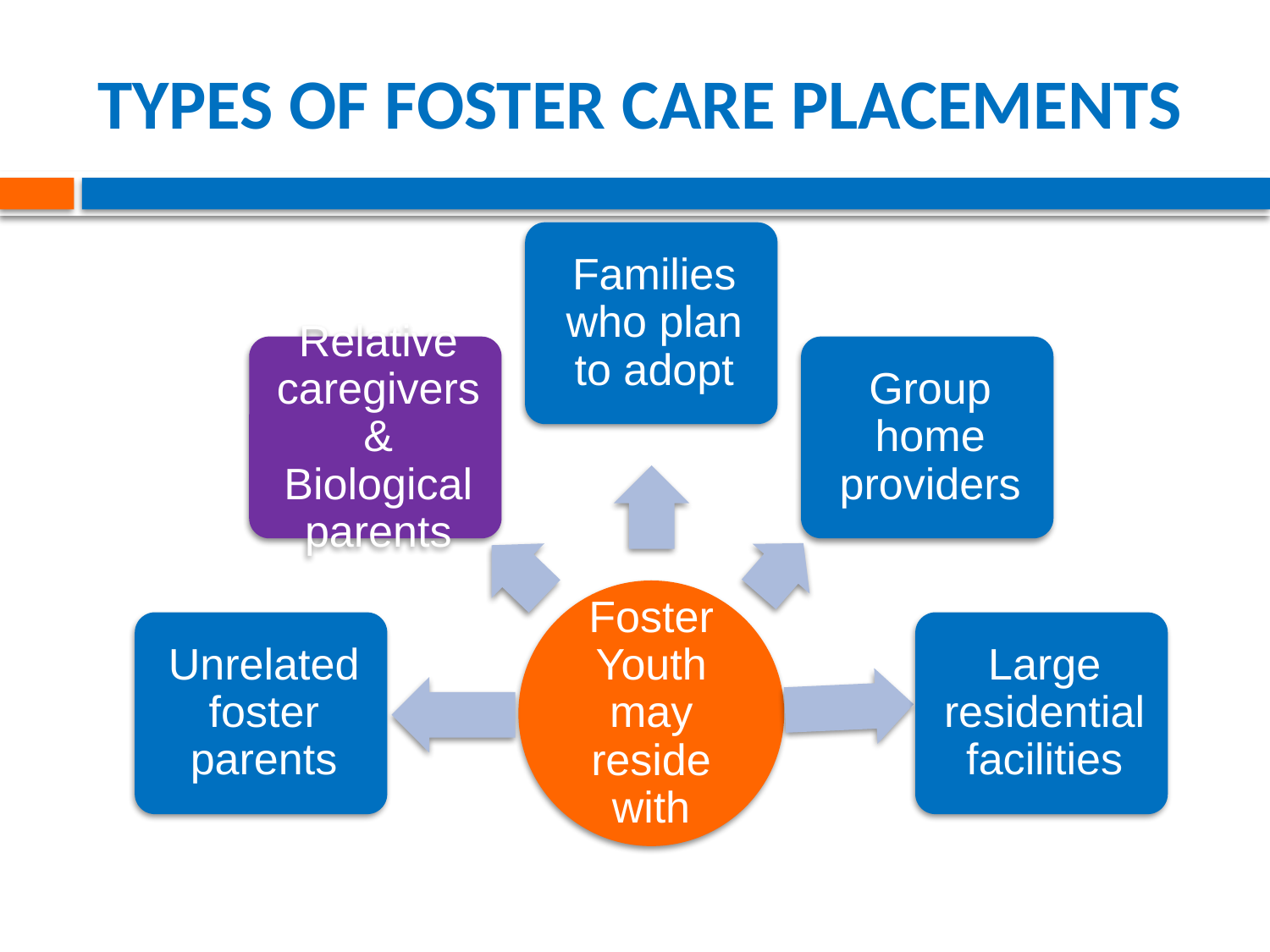

# TYPES OF FOSTER CARE PLACEMENTS
Foster Youth may reside with
Unrelated foster parents
Relative caregivers & Biological parents
Families who plan to adopt
Group home providers
Large residential facilities